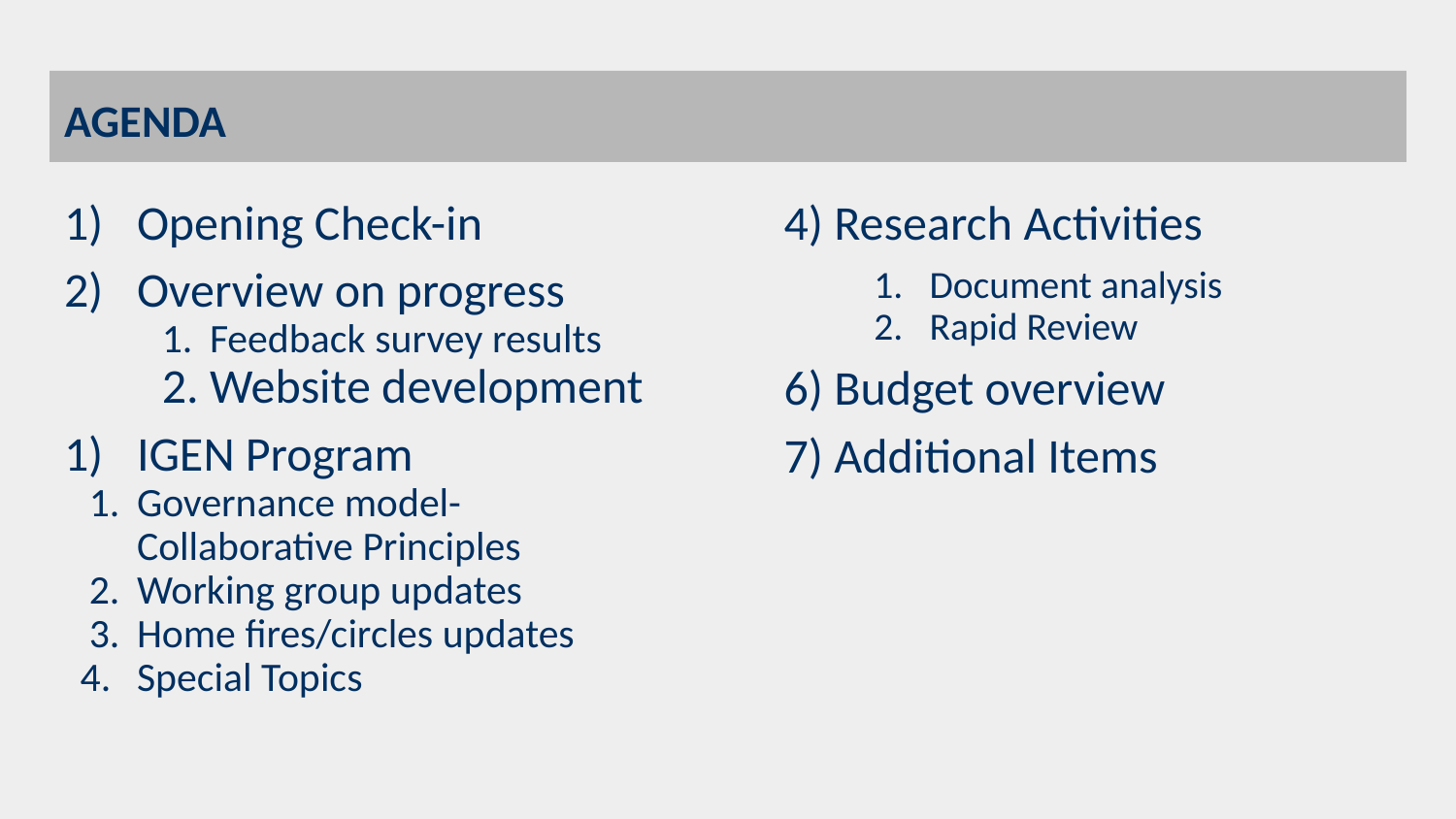

# AGENDA
Opening Check-in
Overview on progress
Feedback survey results
Website development
IGEN Program
Governance model- Collaborative Principles
Working group updates
Home fires/circles updates
Special Topics
4) Research Activities
Document analysis
Rapid Review
6) Budget overview
7) Additional Items